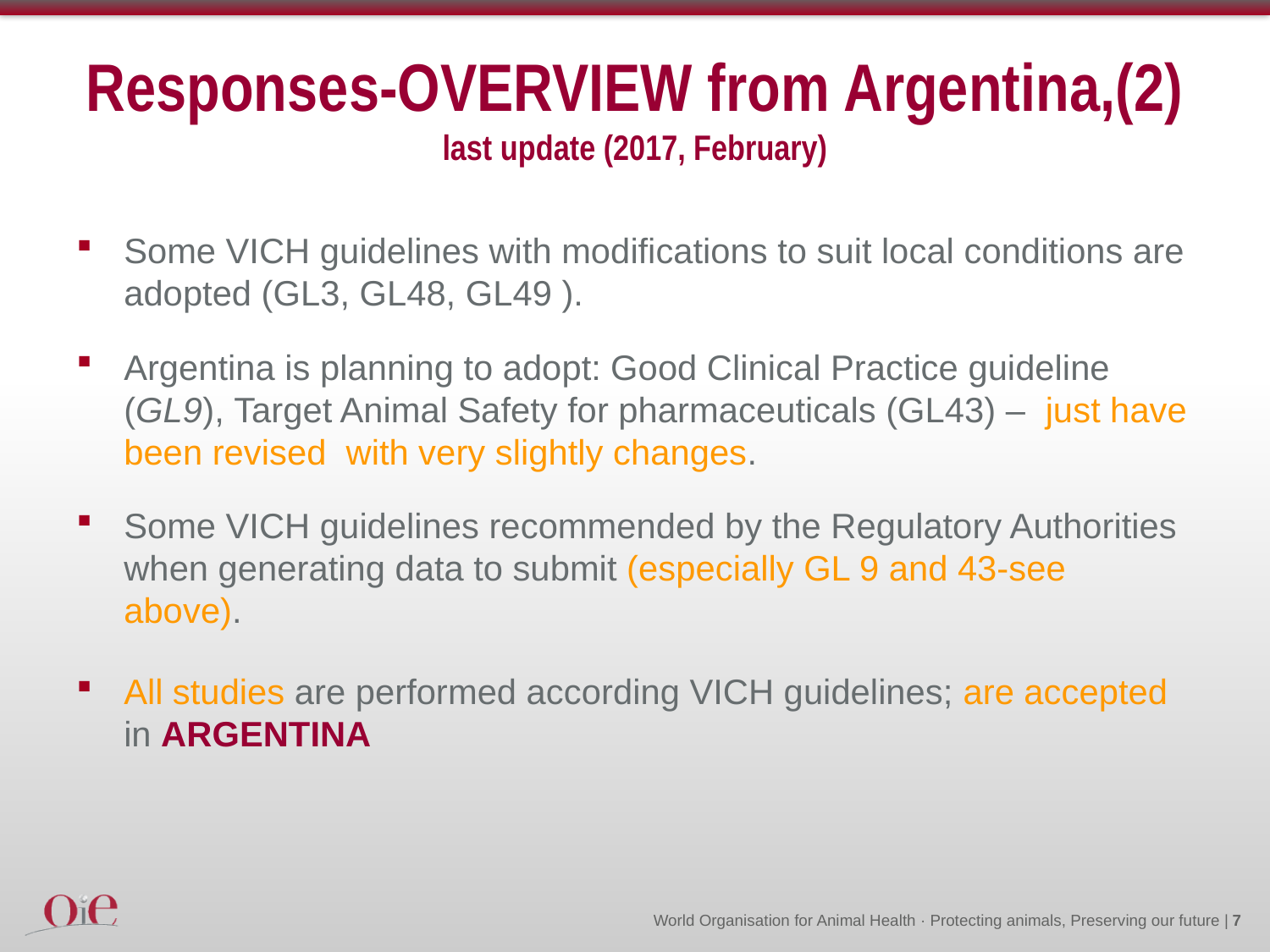

# Responses-OVERVIEW from Argentina,(2) last update (2017, February)
Some VICH guidelines with modifications to suit local conditions are adopted (GL3, GL48, GL49 ).
Argentina is planning to adopt: Good Clinical Practice guideline (GL9), Target Animal Safety for pharmaceuticals (GL43) –  just have been revised  with very slightly changes.
Some VICH guidelines recommended by the Regulatory Authorities when generating data to submit (especially GL 9 and 43-see above).
All studies are performed according VICH guidelines; are accepted in ARGENTINA